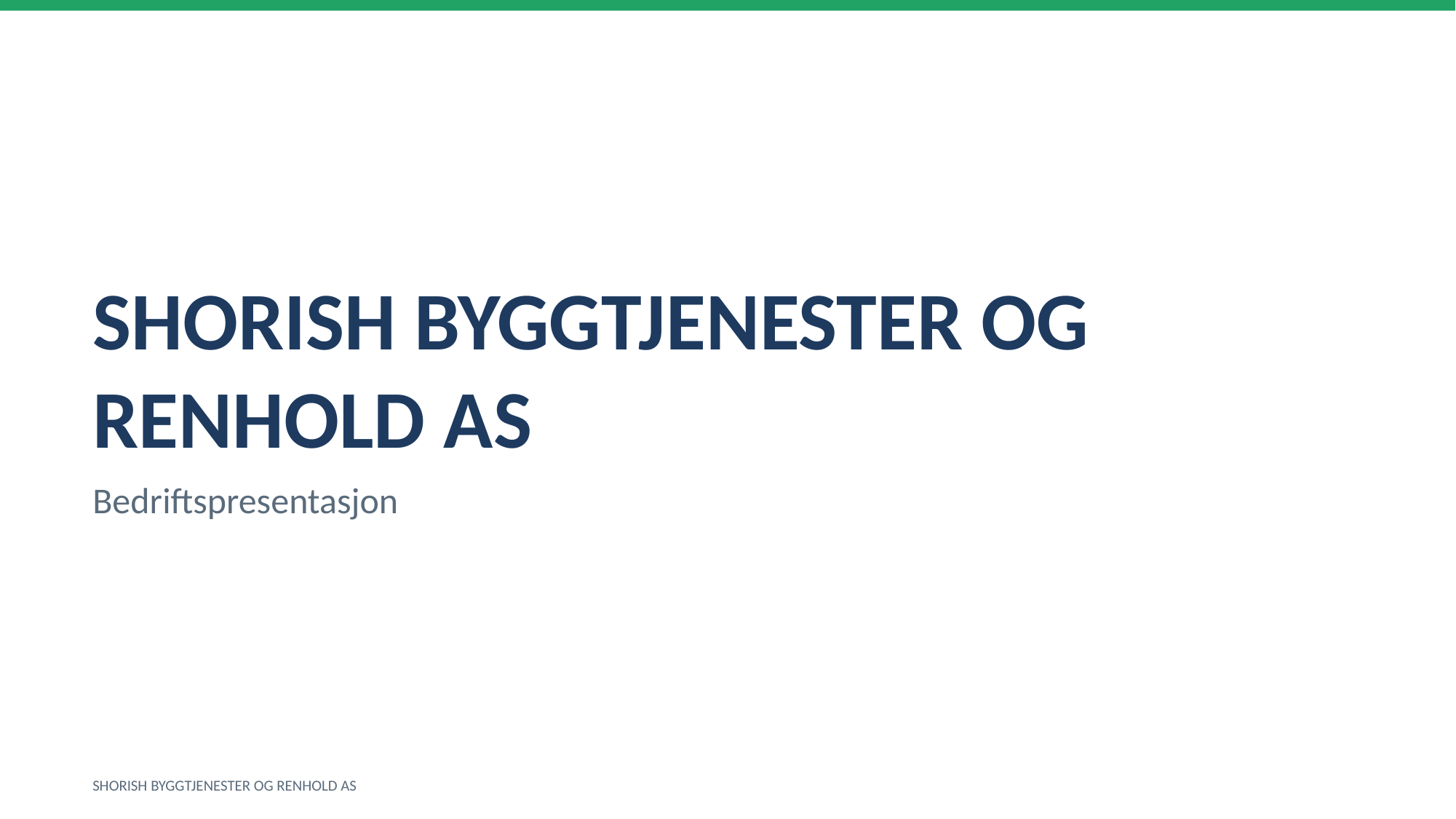

SHORISH BYGGTJENESTER OG RENHOLD AS
Bedriftspresentasjon
SHORISH BYGGTJENESTER OG RENHOLD AS